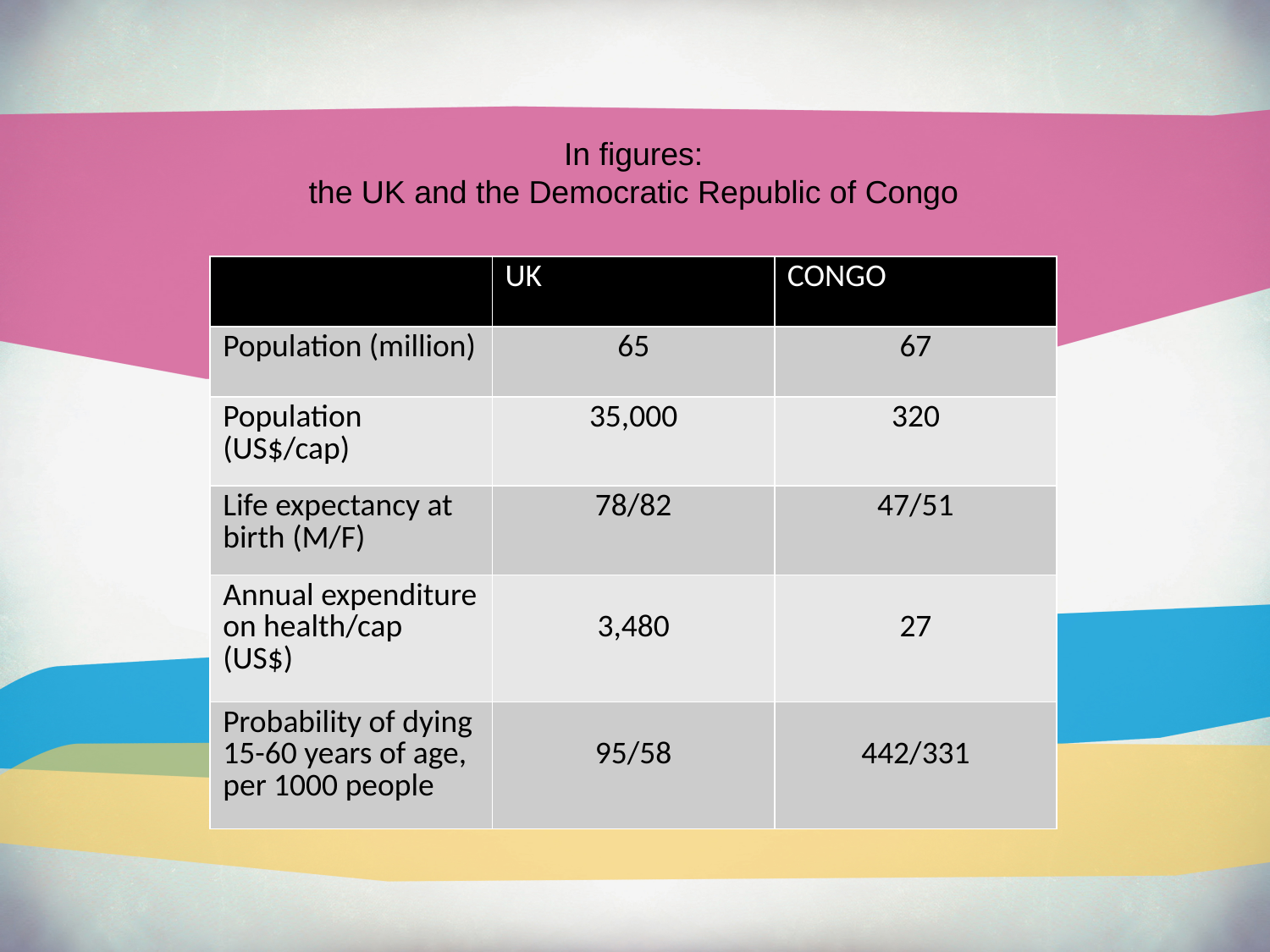

In figures:
the UK and the Democratic Republic of Congo
|  | UK | CONGO |
| --- | --- | --- |
| Population (million) | 65 | 67 |
| Population (US$/cap) | 35,000 | 320 |
| Life expectancy at birth (M/F) | 78/82 | 47/51 |
| Annual expenditure on health/cap (US$) | 3,480 | 27 |
| Probability of dying 15-60 years of age, per 1000 people | 95/58 | 442/331 |